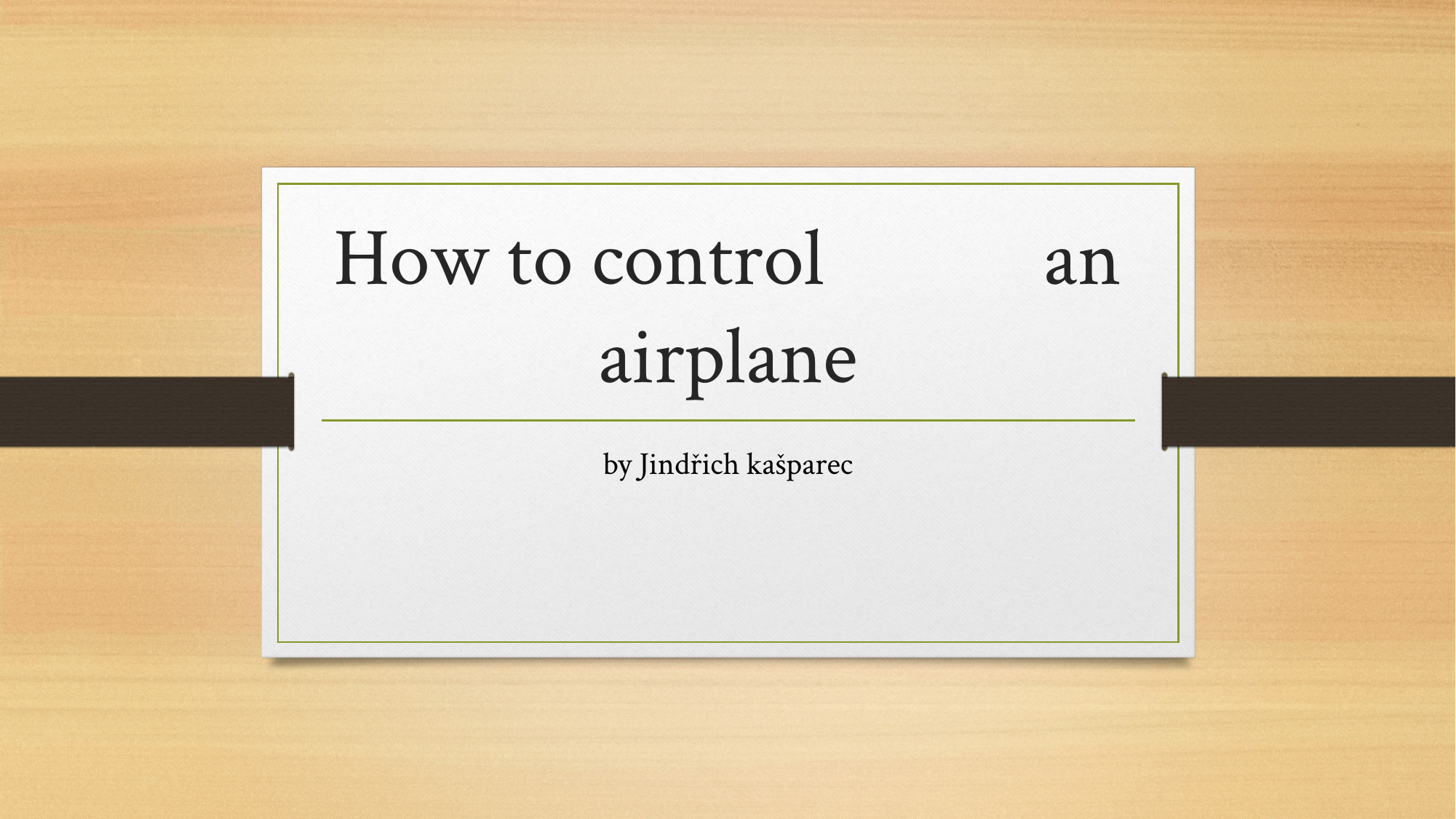

# How to control            an airplane
by Jindřich kašparec